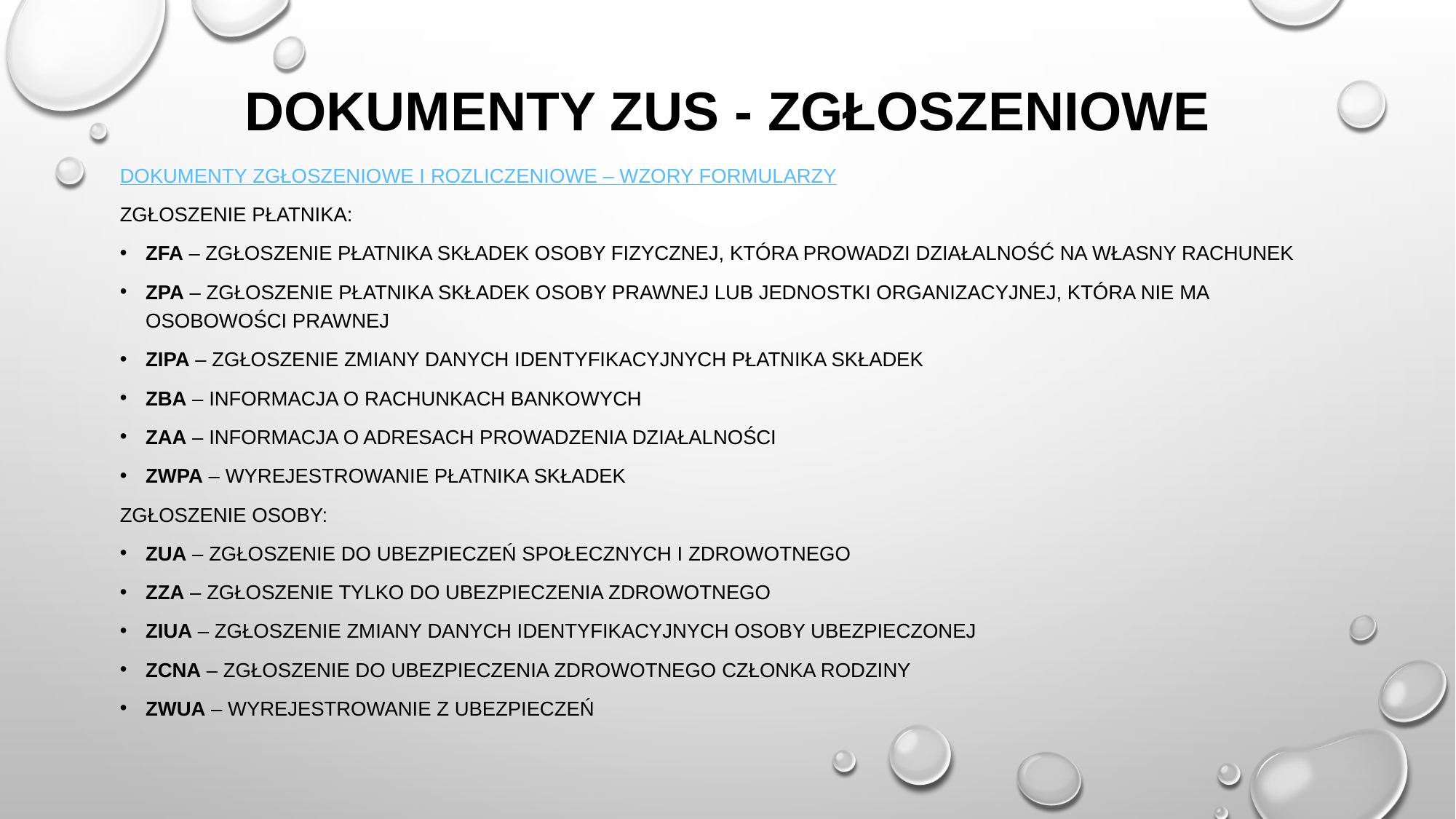

# Dokumenty zus - zgłoszeniowe
Dokumenty zgłoszeniowe i rozliczeniowe – wzory formularzy
Zgłoszenie płatnika:
Zfa – zgłoszenie płatnika składek osoby fizycznej, która prowadzi działalność na własny rachunek
Zpa – zgłoszenie płatnika składek osoby prawnej lub jednostki organizacyjnej, która nie ma osobowości prawnej
Zipa – Zgłoszenie zmiany danych identyfikacyjnych płatnika składek
Zba – informacja o rachunkach bankowych
Zaa – informacja o adresach prowadzenia działalności
Zwpa – wyrejestrowanie płatnika składek
Zgłoszenie osoby:
Zua – zgłoszenie do ubezpieczeń społecznych i zdrowotnego
Zza – zgłoszenie tylko do ubezpieczenia zdrowotnego
Ziua – Zgłoszenie zmiany danych identyfikacyjnych osoby ubezpieczonej
Zcna – zgłoszenie do ubezpieczenia zdrowotnego członka rodziny
Zwua – Wyrejestrowanie z ubezpieczeń